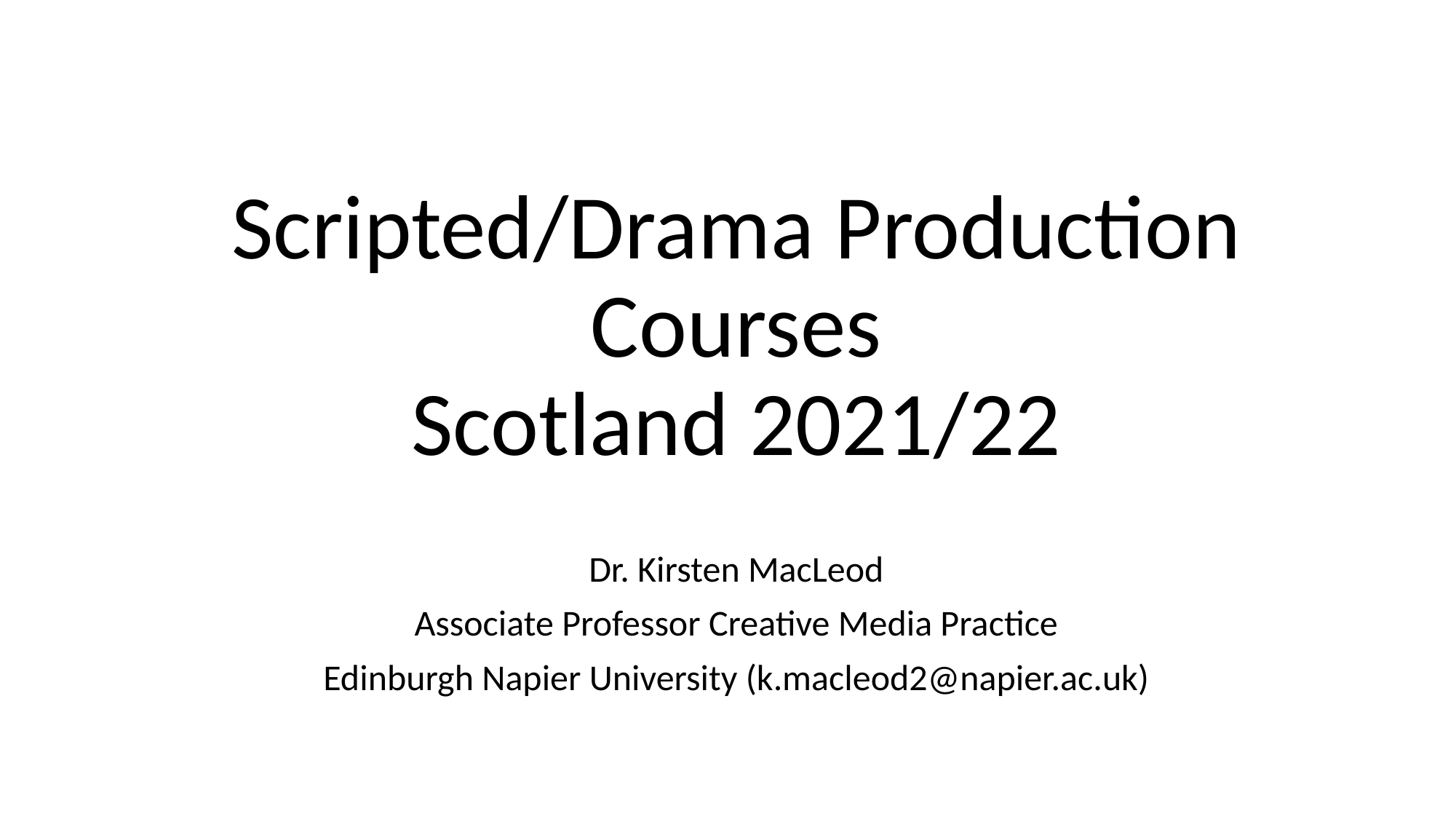

# Scripted/Drama Production Courses Scotland 2021/22
Dr. Kirsten MacLeod
Associate Professor Creative Media Practice
Edinburgh Napier University (k.macleod2@napier.ac.uk)